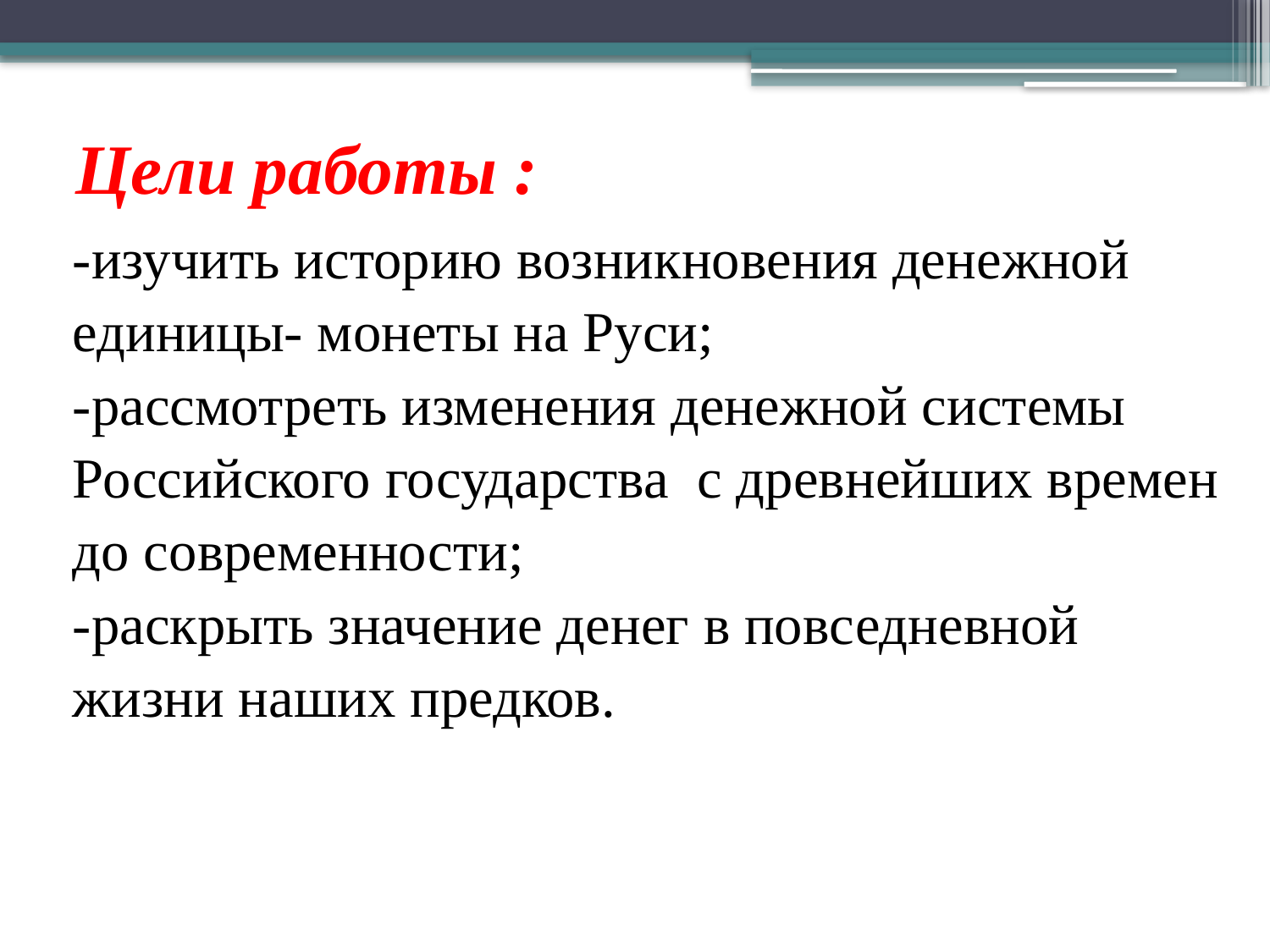

# Цели работы :
-изучить историю возникновения денежной
единицы- монеты на Руси;
-рассмотреть изменения денежной системы
Российского государства  с древнейших времен
до современности;
-раскрыть значение денег в повседневной
жизни наших предков.